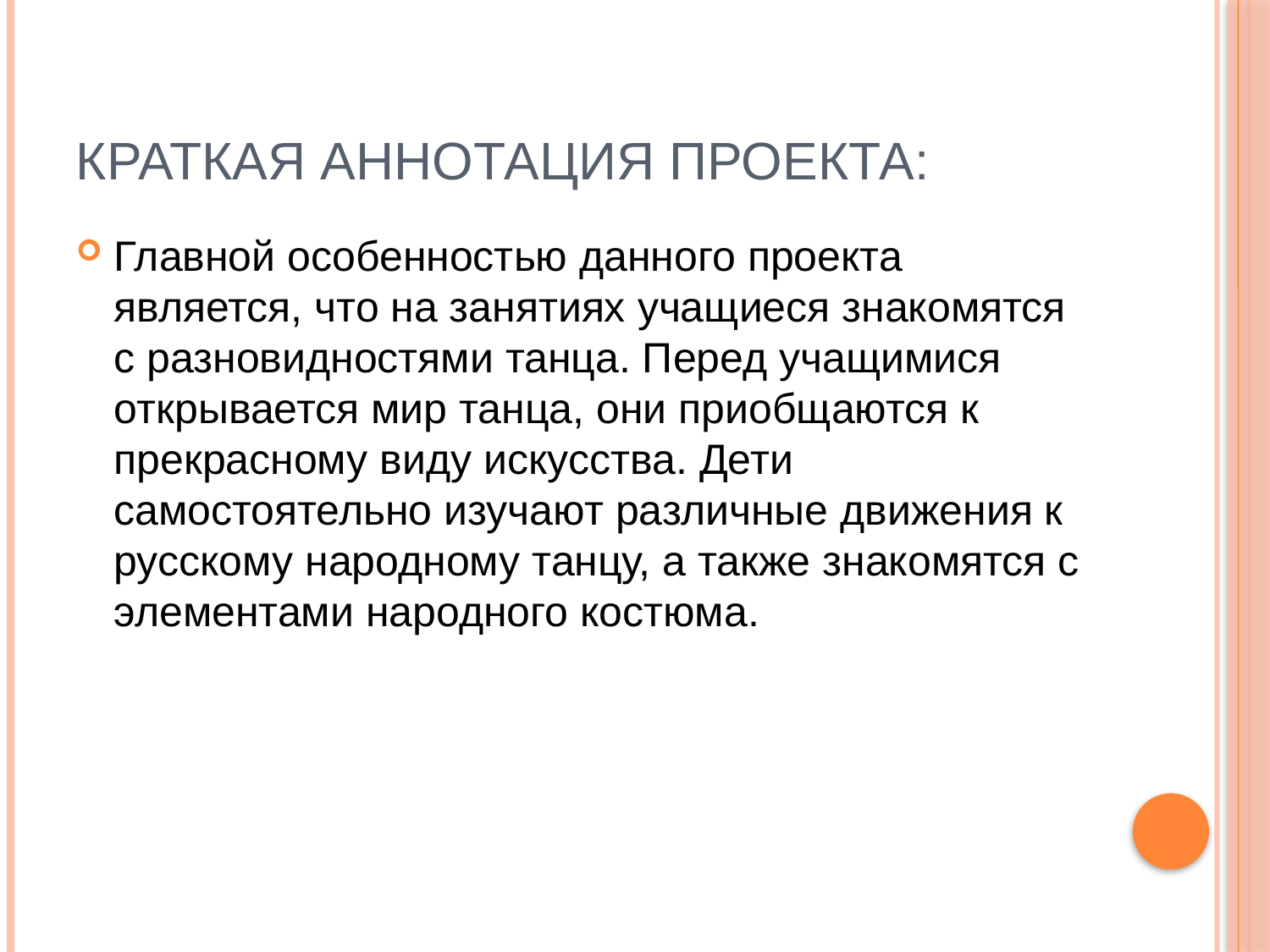

# Краткая аннотация проекта:
Главной особенностью данного проекта является, что на занятиях учащиеся знакомятся с разновидностями танца. Перед учащимися открывается мир танца, они приобщаются к прекрасному виду искусства. Дети самостоятельно изучают различные движения к русскому народному танцу, а также знакомятся с элементами народного костюма.